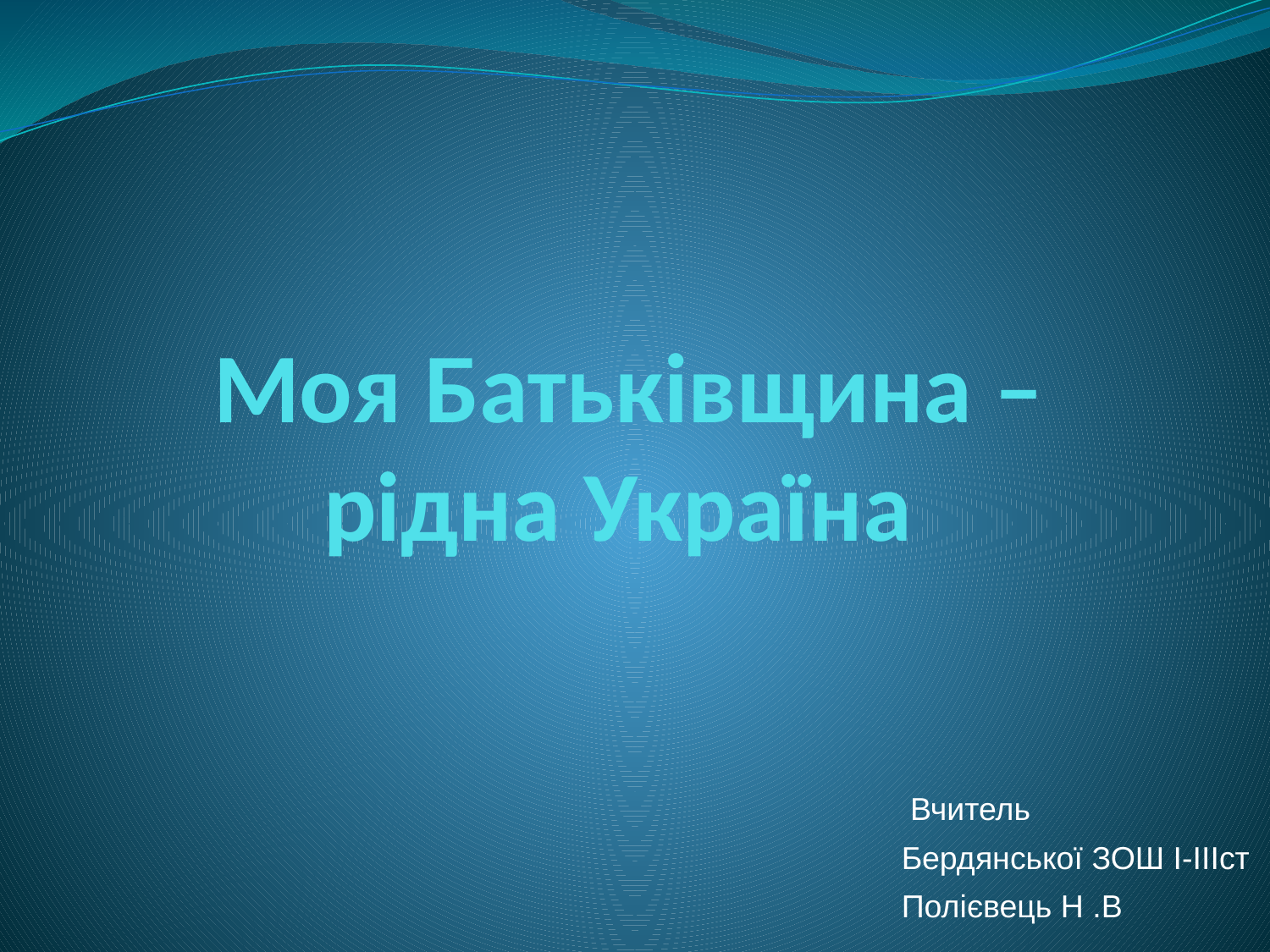

# Моя Батьківщина – рідна Україна
 Вчитель
Бердянської ЗОШ І-ІІІст
Полієвець Н .В